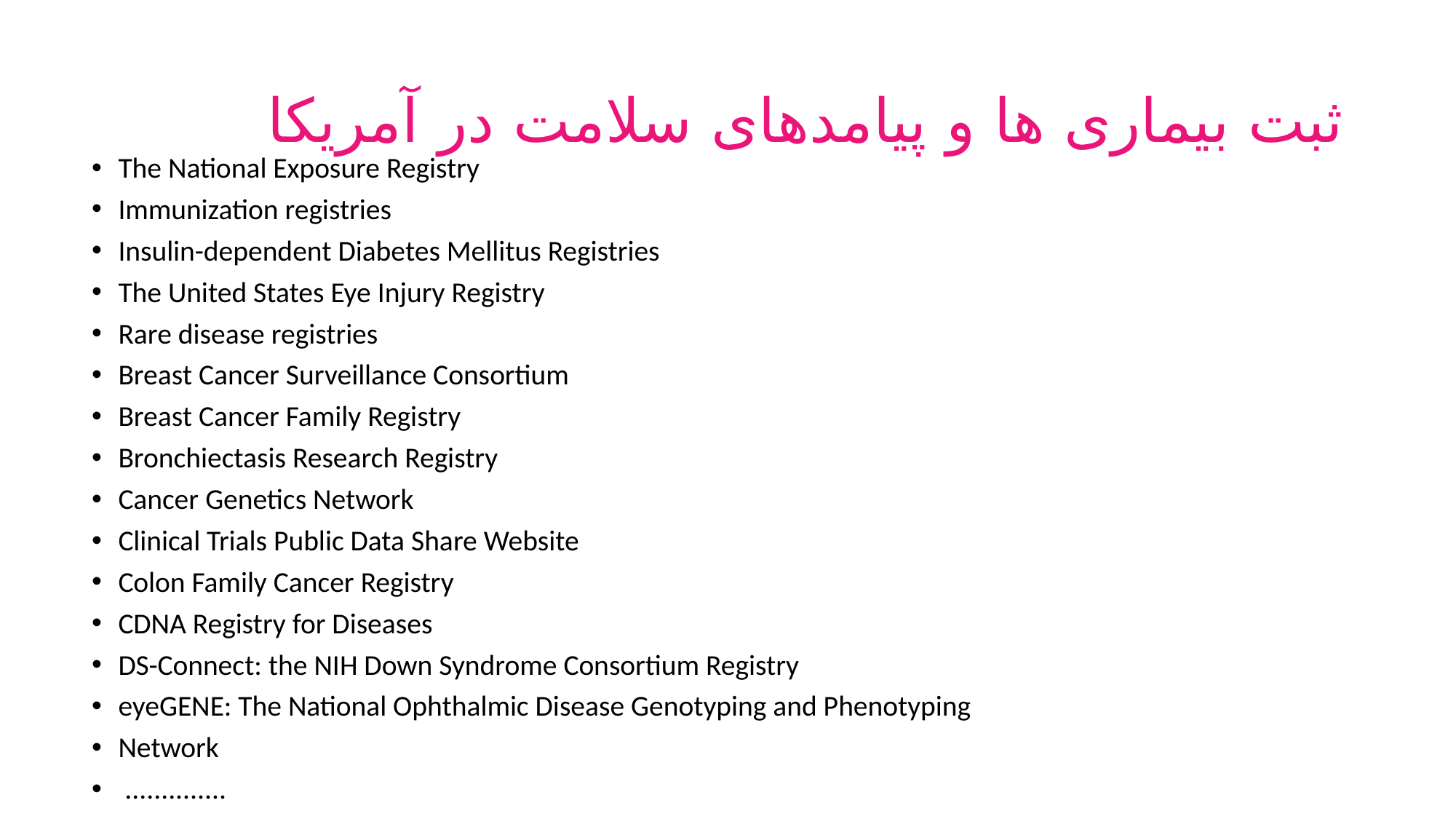

# ثبت بیماری ها و پیامدهای سلامت در آمریکا
The National Exposure Registry
Immunization registries
Insulin-dependent Diabetes Mellitus Registries
The United States Eye Injury Registry
Rare disease registries
Breast Cancer Surveillance Consortium
Breast Cancer Family Registry
Bronchiectasis Research Registry
Cancer Genetics Network
Clinical Trials Public Data Share Website
Colon Family Cancer Registry
CDNA Registry for Diseases
DS-Connect: the NIH Down Syndrome Consortium Registry
eyeGENE: The National Ophthalmic Disease Genotyping and Phenotyping
Network
 ..............